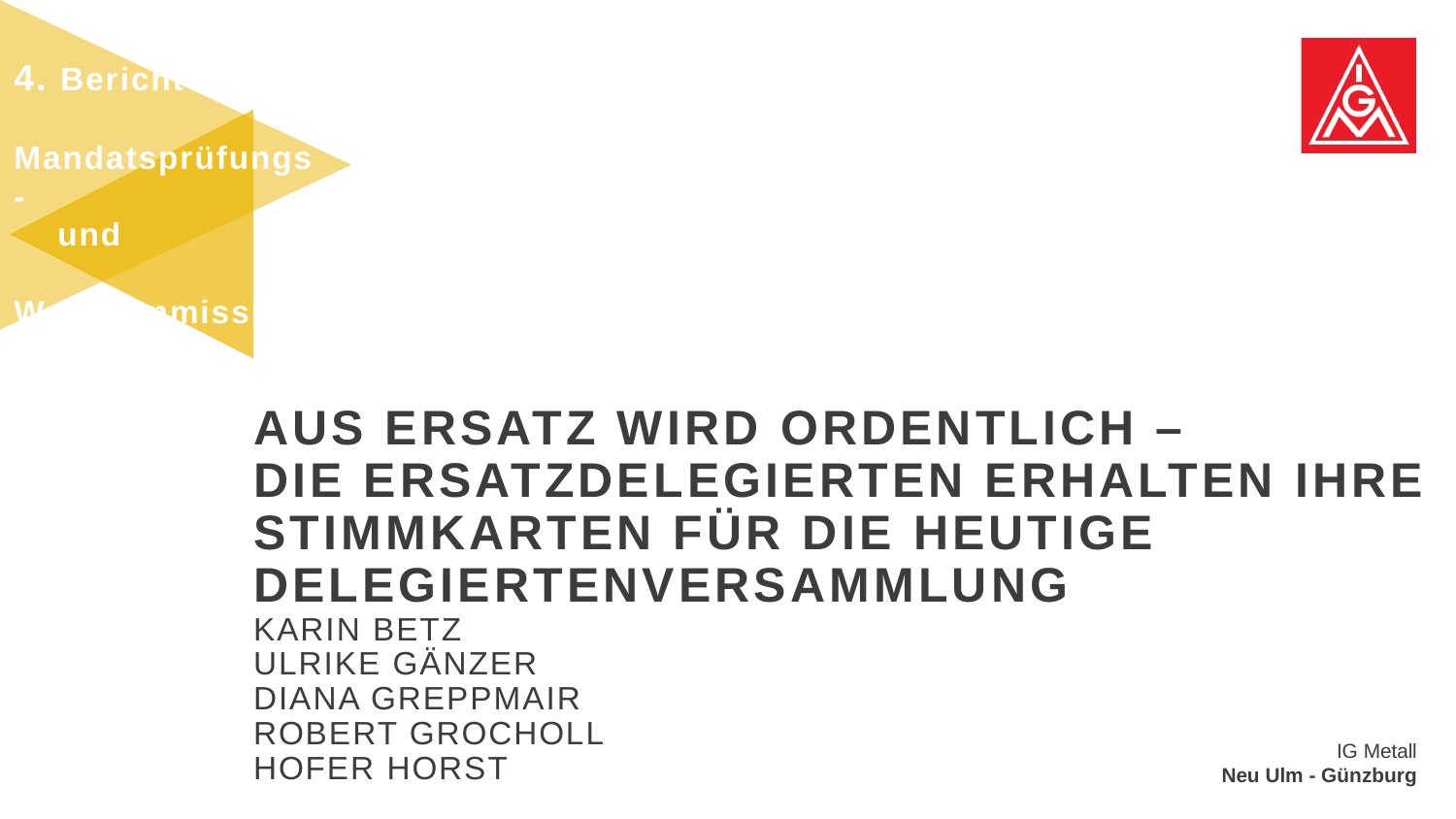

4. Bericht der
    Mandatsprüfungs-
    und
   Wahlkommission
# Aus ersatz wird ordentlich – die ersatzdelegierten erhalten ihre stimmkarten für die heutige delegiertenversammlung Karin Betz Ulrike Gänzer diana Greppmair robert grocholl Hofer horst